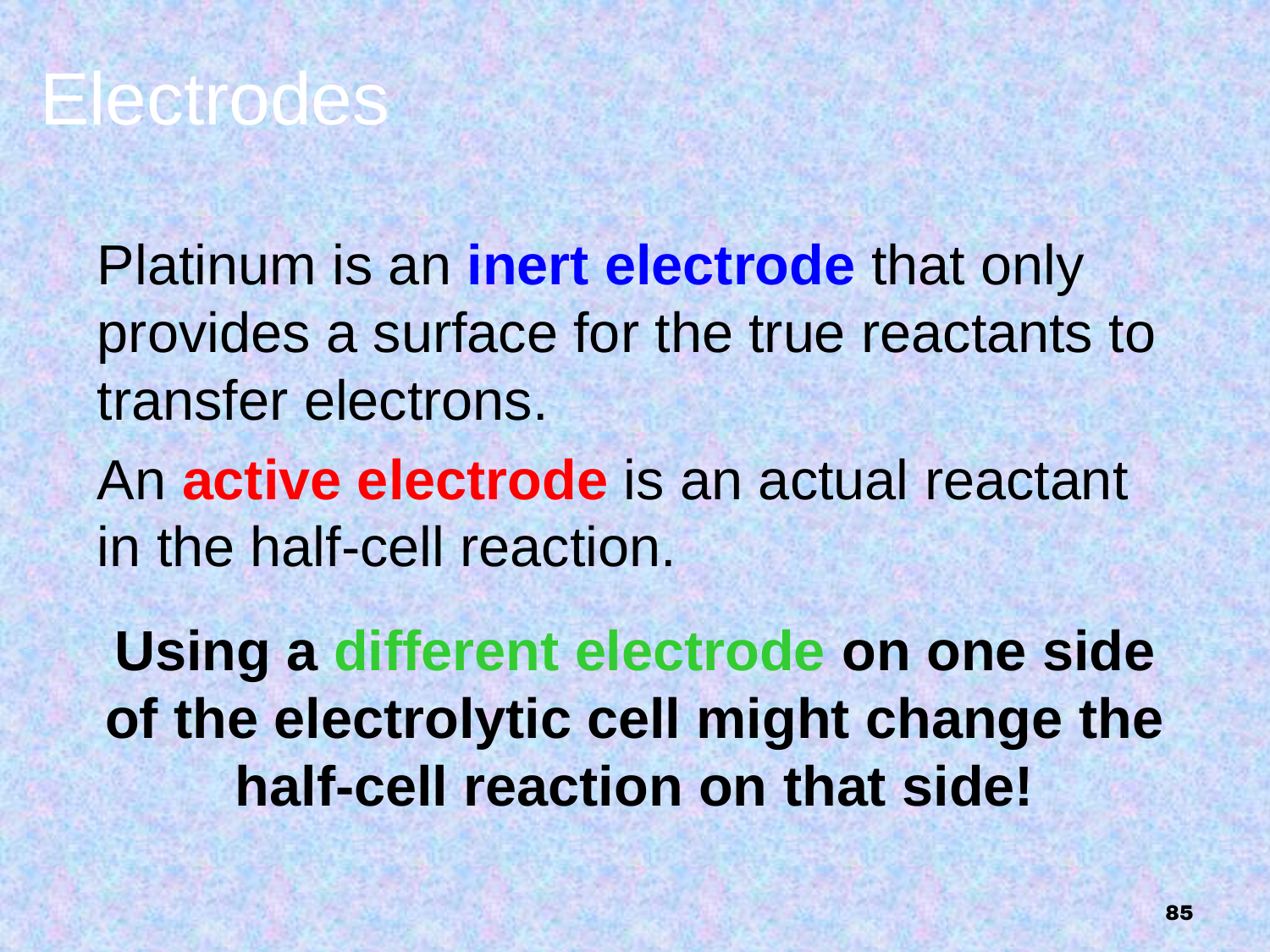

# Electrodes
Platinum is an inert electrode that only provides a surface for the true reactants to transfer electrons.
An active electrode is an actual reactant in the half-cell reaction.

Using a different electrode on one side of the electrolytic cell might change the half-cell reaction on that side!
85